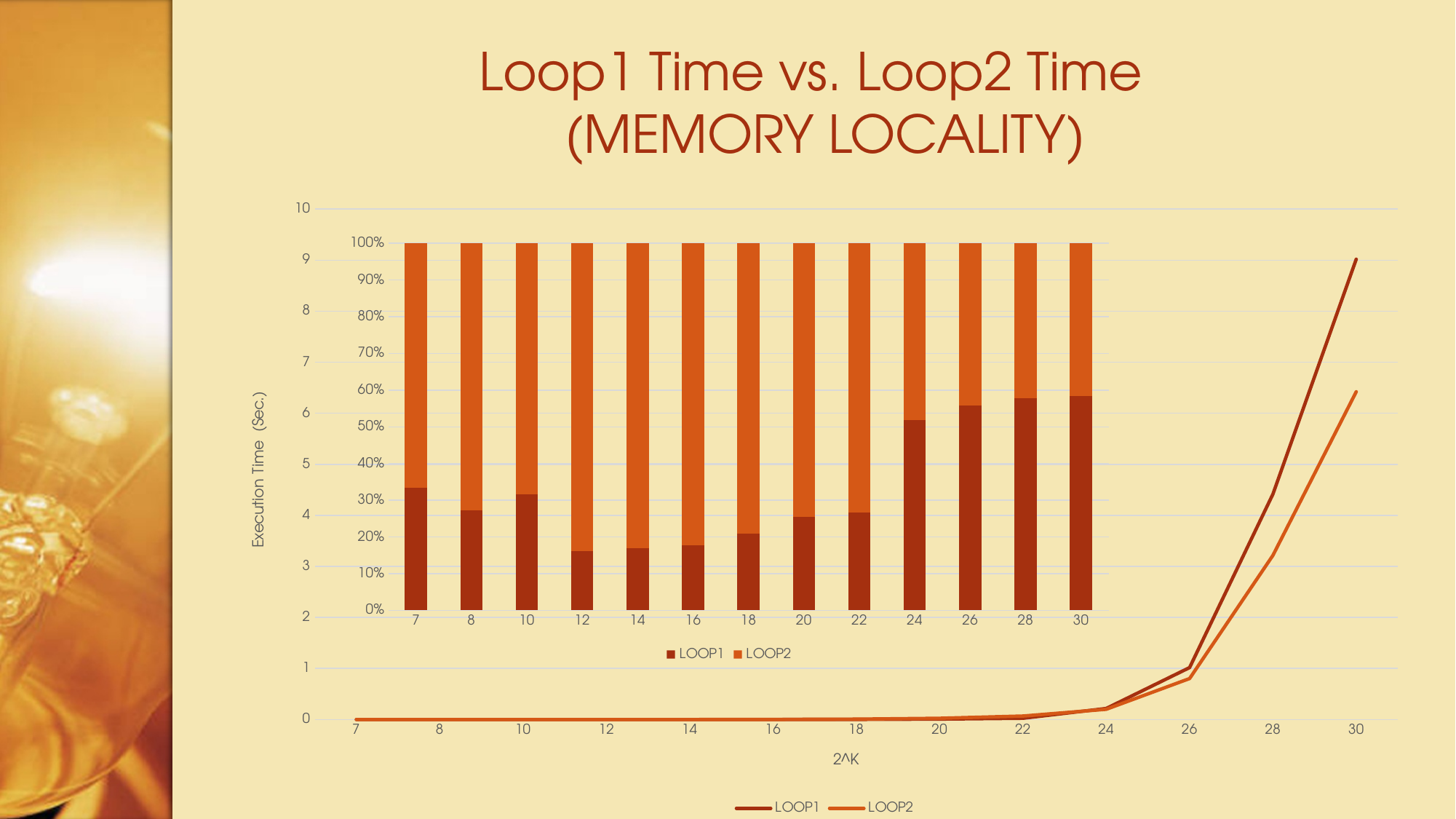

# Loop1 Time vs. Loop2 Time (MEMORY LOCALITY)

### Chart

| Category |  |  |
|---|---|---|
| 7 | 2e-06 | 4e-06 |
| 8 | 3e-06 | 8e-06 |
| 10 | 6e-06 | 1.3e-05 |
| 12 | 2.3e-05 | 0.000119 |
| 14 | 9.5e-05 | 0.000469 |
| 16 | 0.000415 | 0.001937 |
| 18 | 0.002037 | 0.007699 |
| 20 | 0.008591 | 0.025062 |
| 22 | 0.025001 | 0.068785 |
| 24 | 0.217147 | 0.20097 |
| 26 | 1.017585 | 0.803134 |
| 28 | 4.416163 | 3.215206 |
| 30 | 9.01755 | 6.421493 |

### Chart

| Category |  |  |
|---|---|---|
| 7 | 2e-06 | 4e-06 |
| 8 | 3e-06 | 8e-06 |
| 10 | 6e-06 | 1.3e-05 |
| 12 | 2.3e-05 | 0.000119 |
| 14 | 9.5e-05 | 0.000469 |
| 16 | 0.000415 | 0.001937 |
| 18 | 0.002037 | 0.007699 |
| 20 | 0.008591 | 0.025062 |
| 22 | 0.025001 | 0.068785 |
| 24 | 0.217147 | 0.20097 |
| 26 | 1.017585 | 0.803134 |
| 28 | 4.416163 | 3.215206 |
| 30 | 9.01755 | 6.421493 |